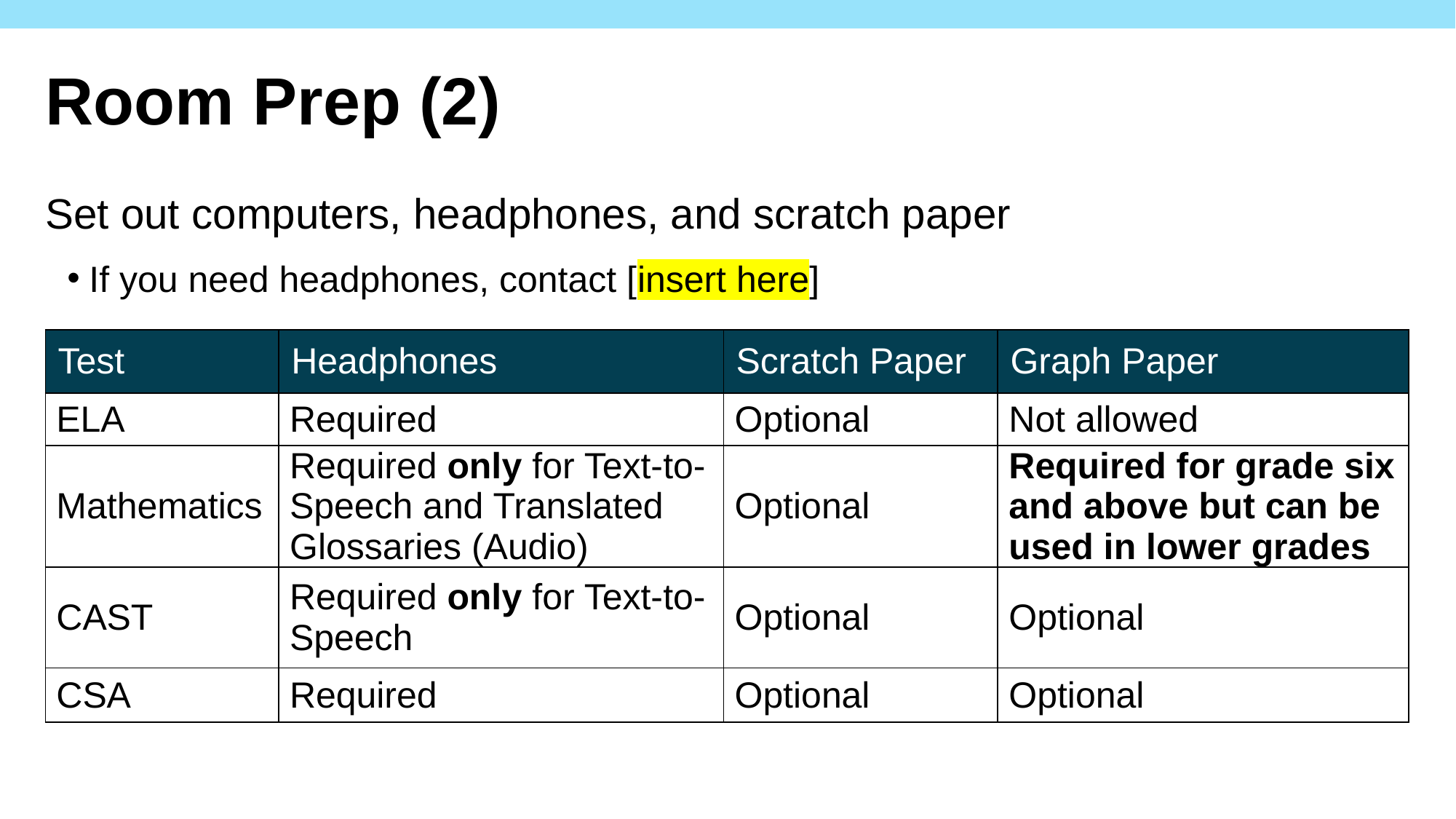

# Room Prep (2)
Set out computers, headphones, and scratch paper
If you need headphones, contact [insert here]
| Test | Headphones | Scratch Paper | Graph Paper |
| --- | --- | --- | --- |
| ELA | Required | Optional | Not allowed |
| Mathematics | Required only for Text-to-Speech and Translated Glossaries (Audio) | Optional | Required for grade six and above but can be used in lower grades |
| CAST | Required only for Text-to-Speech | Optional | Optional |
| CSA | Required | Optional | Optional |